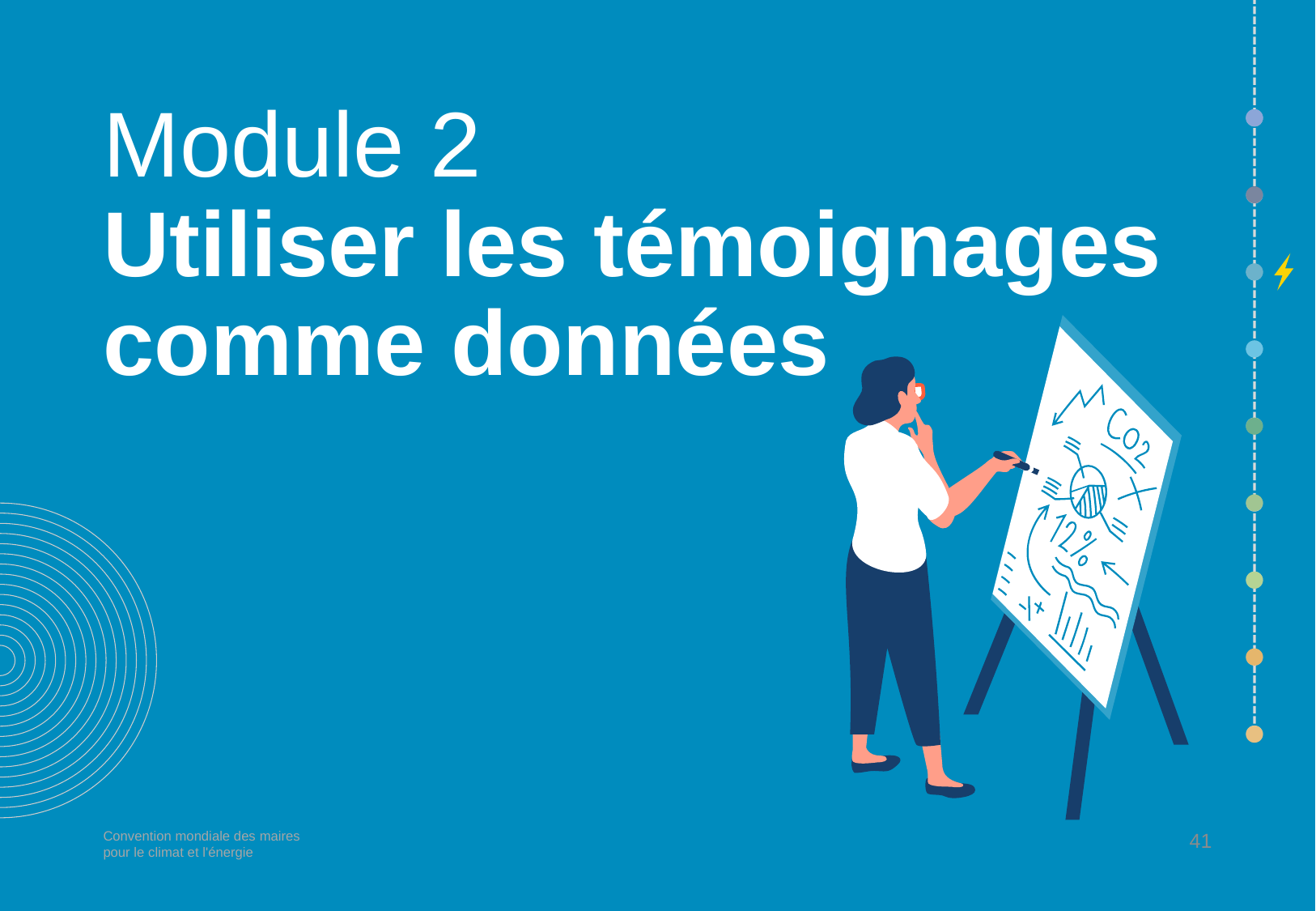

# Module 2 Utiliser les témoignages comme données

41